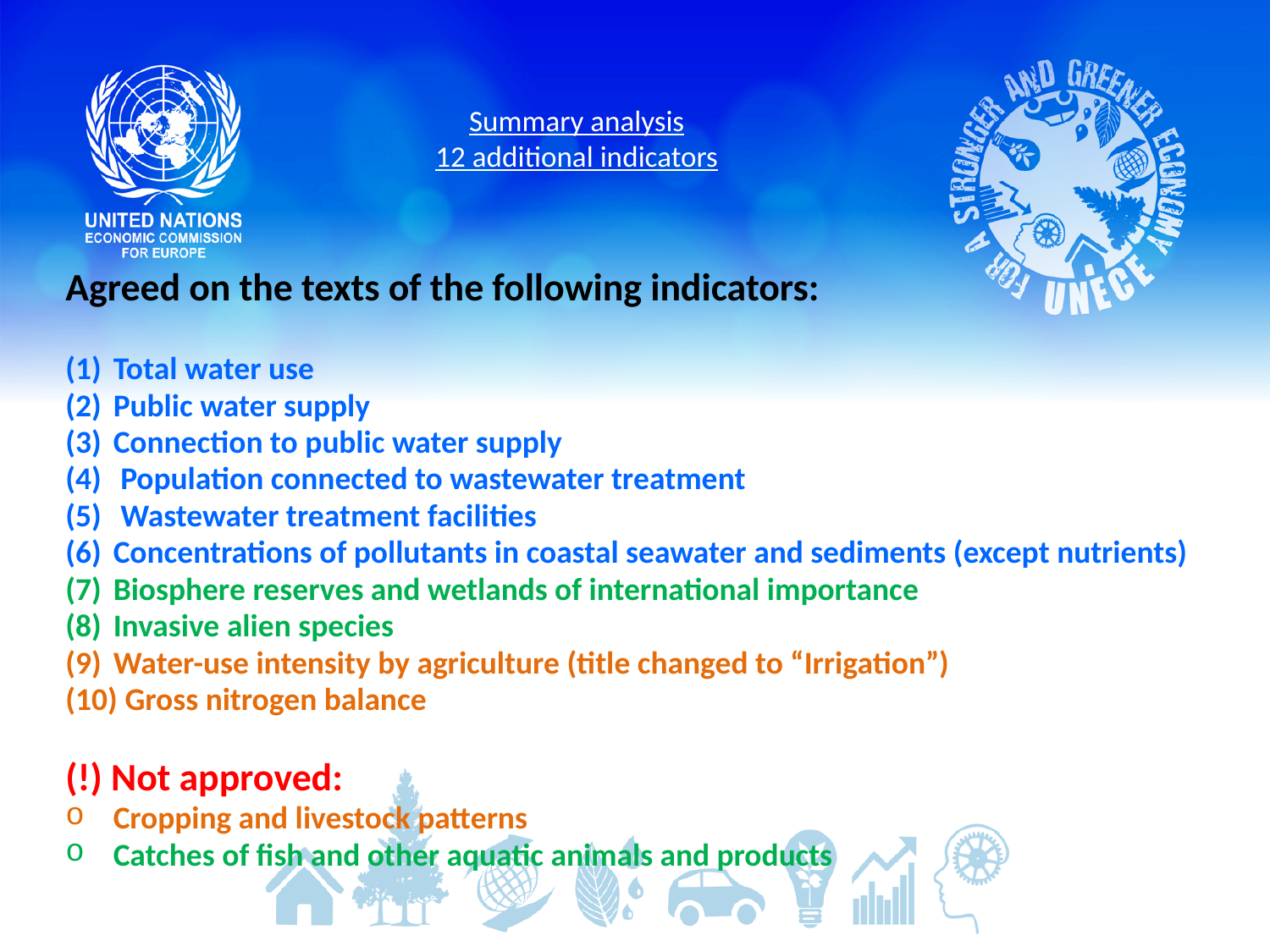

# Summary analysis 12 additional indicators
Agreed on the texts of the following indicators:

Total water use
Public water supply
Connection to public water supply
 Population connected to wastewater treatment
 Wastewater treatment facilities
Concentrations of pollutants in coastal seawater and sediments (except nutrients)
Biosphere reserves and wetlands of international importance
Invasive alien species
Water-use intensity by agriculture (title changed to “Irrigation”)
 Gross nitrogen balance

(!) Not approved:
Cropping and livestock patterns
Catches of fish and other aquatic animals and products